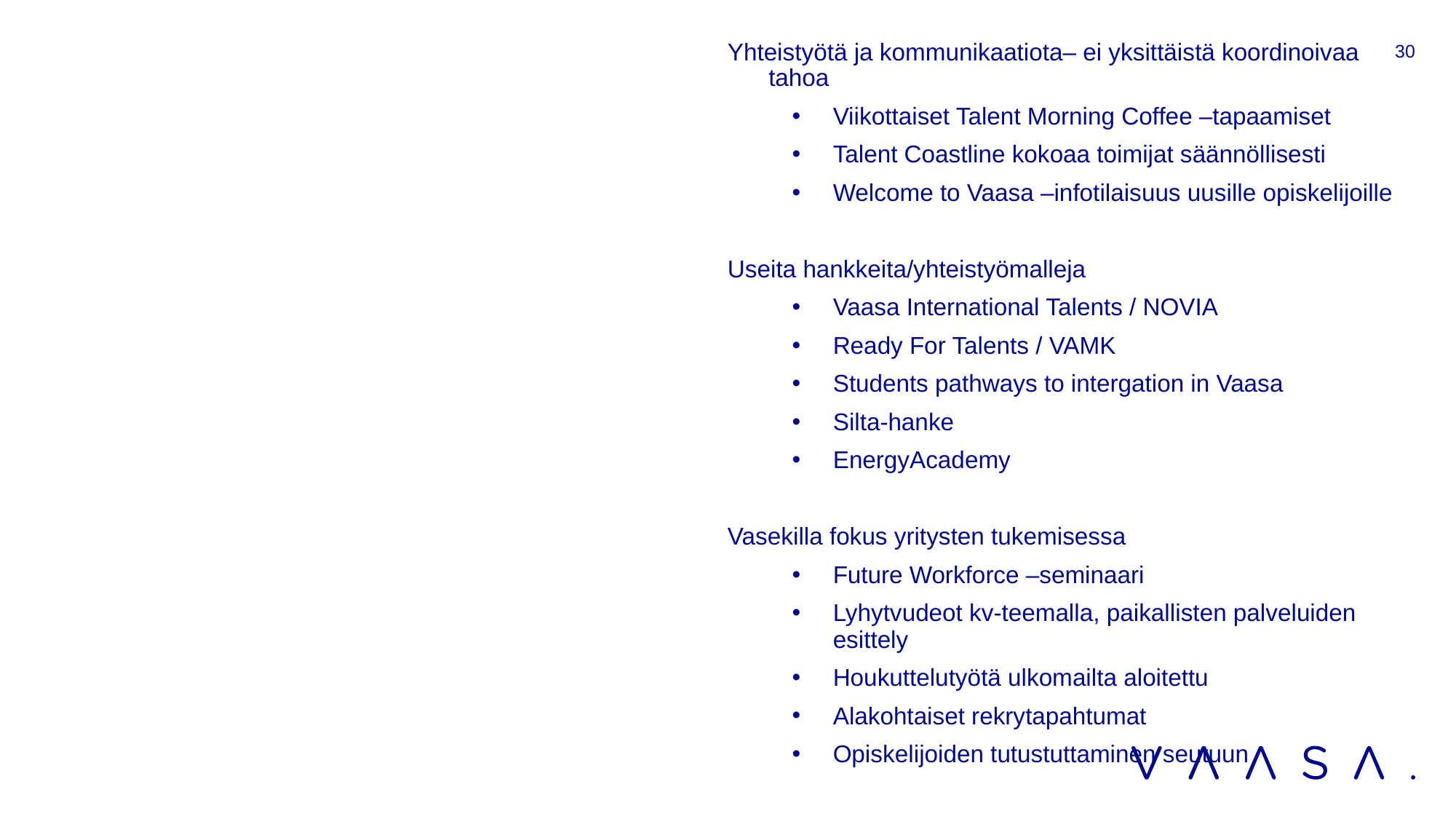

Yhteistyötä ja kommunikaatiota– ei yksittäistä koordinoivaa tahoa
Viikottaiset Talent Morning Coffee –tapaamiset
Talent Coastline kokoaa toimijat säännöllisesti
Welcome to Vaasa –infotilaisuus uusille opiskelijoille

Useita hankkeita/yhteistyömalleja
Vaasa International Talents / NOVIA
Ready For Talents / VAMK
Students pathways to intergation in Vaasa
Silta-hanke
EnergyAcademy

Vasekilla fokus yritysten tukemisessa
Future Workforce –seminaari
Lyhytvudeot kv-teemalla, paikallisten palveluiden esittely
Houkuttelutyötä ulkomailta aloitettu
Alakohtaiset rekrytapahtumat
Opiskelijoiden tutustuttaminen seutuun

30